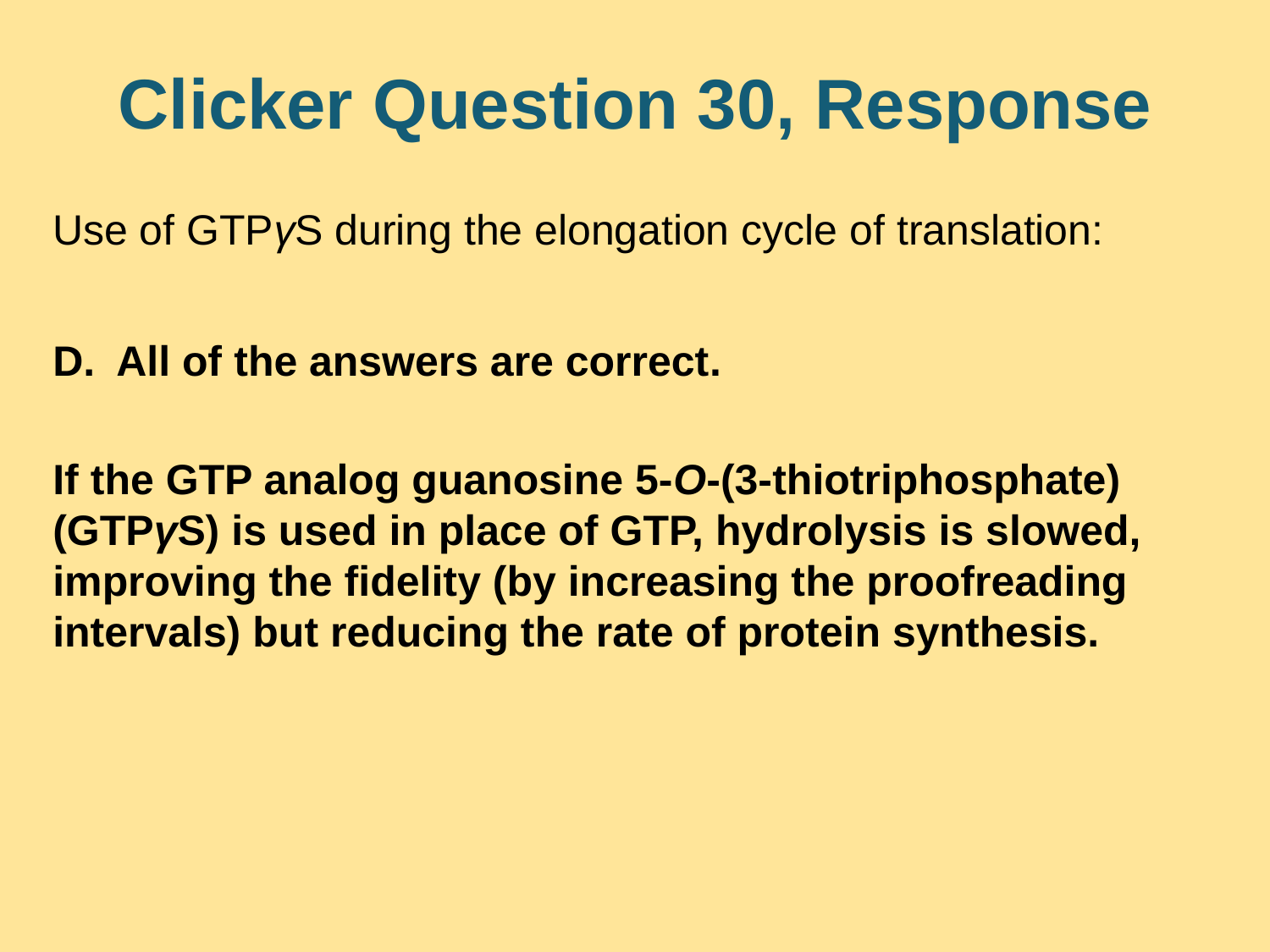

# Clicker Question 30, Response
Use of GTPγS during the elongation cycle of translation:

All of the answers are correct.

If the GTP analog guanosine 5-O-(3-thiotriphosphate) (GTPγS) is used in place of GTP, hydrolysis is slowed, improving the fidelity (by increasing the proofreading intervals) but reducing the rate of protein synthesis.